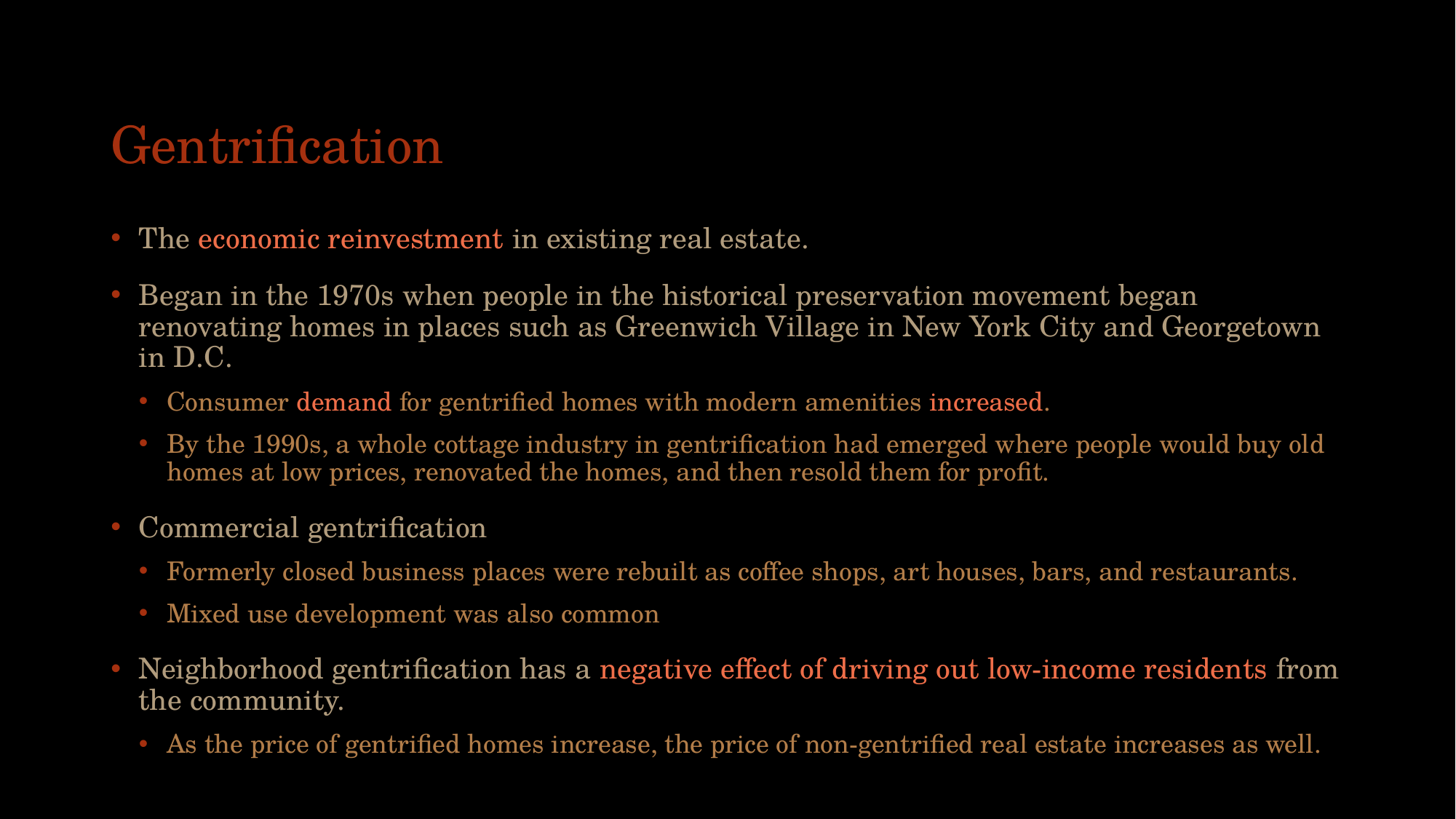

# Gentrification
The economic reinvestment in existing real estate.
Began in the 1970s when people in the historical preservation movement began renovating homes in places such as Greenwich Village in New York City and Georgetown in D.C.
Consumer demand for gentrified homes with modern amenities increased.
By the 1990s, a whole cottage industry in gentrification had emerged where people would buy old homes at low prices, renovated the homes, and then resold them for profit.
Commercial gentrification
Formerly closed business places were rebuilt as coffee shops, art houses, bars, and restaurants.
Mixed use development was also common
Neighborhood gentrification has a negative effect of driving out low-income residents from the community.
As the price of gentrified homes increase, the price of non-gentrified real estate increases as well.